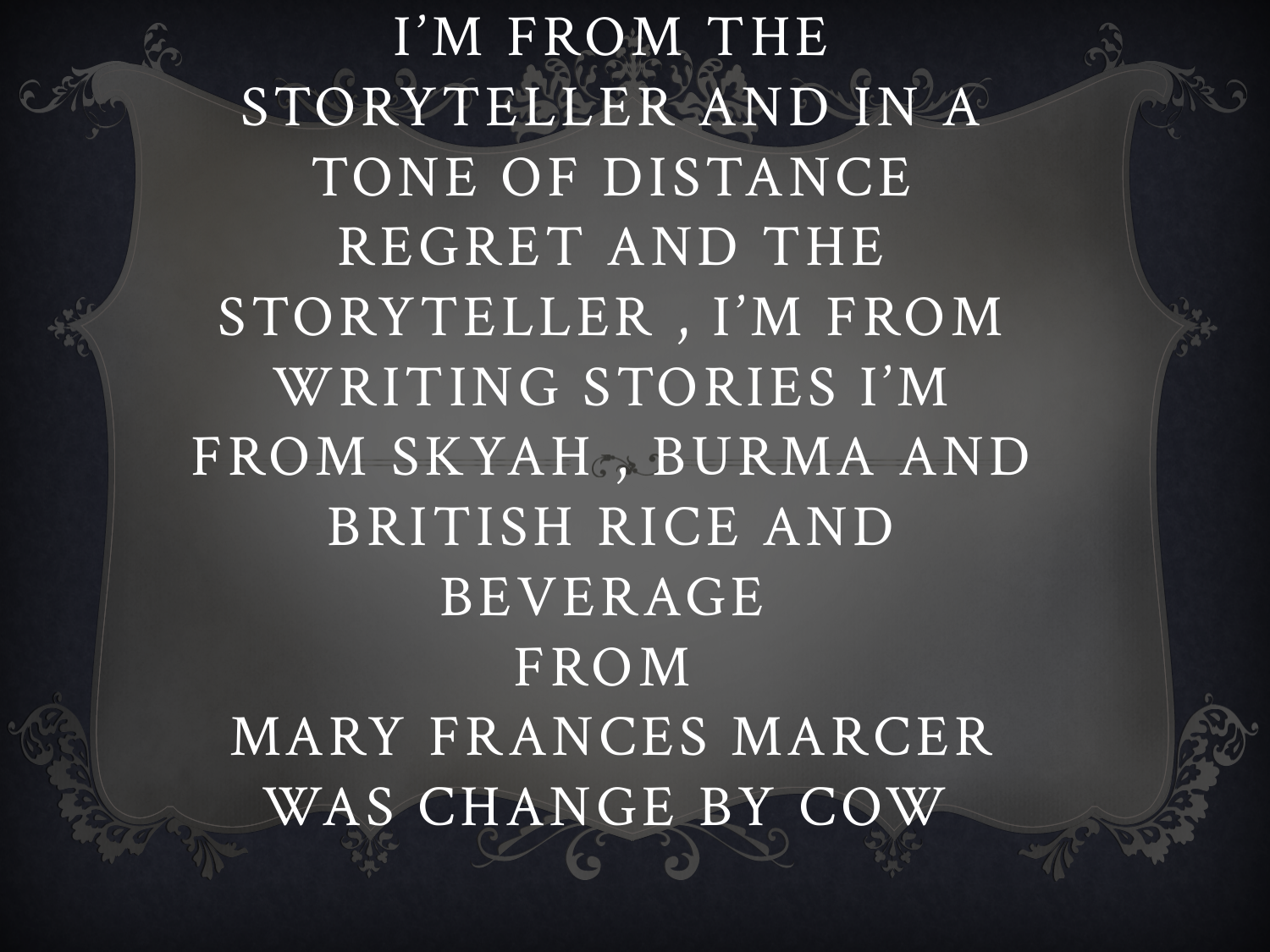

# I’m from the storyteller and in a tone of distance regret and the storyteller , I’m from writing stories I’m from Skyah , Burma and british rice and beverage from mary frances marcer was change by cow